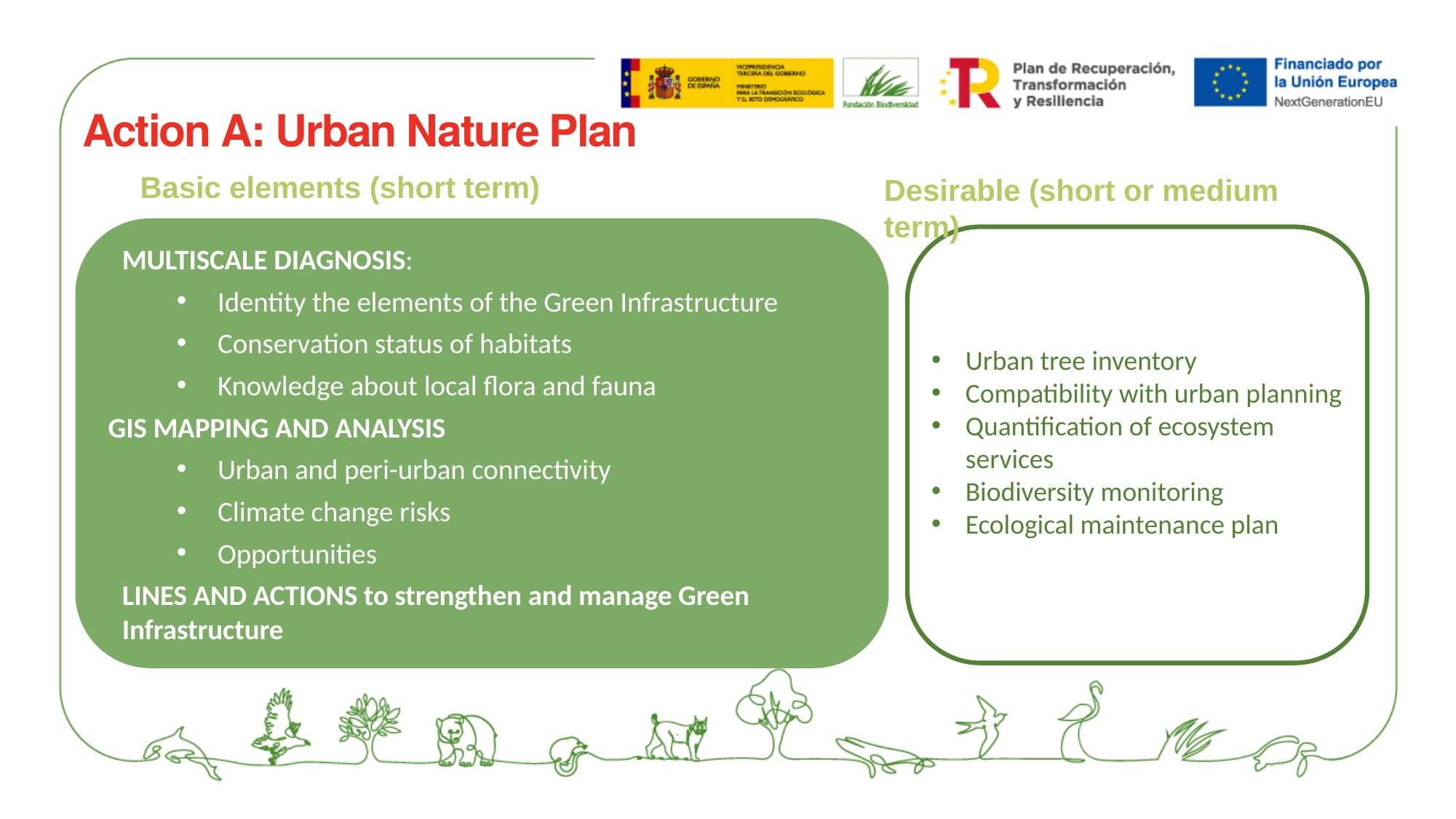

Action A: Urban Nature Plan
Basic elements (short term)
Desirable (short or medium term)
MULTISCALE DIAGNOSIS:
Identity the elements of the Green Infrastructure
Conservation status of habitats
Knowledge about local flora and fauna
GIS MAPPING AND ANALYSIS
Urban and peri-urban connectivity
Climate change risks
Opportunities
LINES AND ACTIONS to strengthen and manage Green Infrastructure

Urban tree inventory
Compatibility with urban planning
Quantification of ecosystem services
Biodiversity monitoring
Ecological maintenance plan